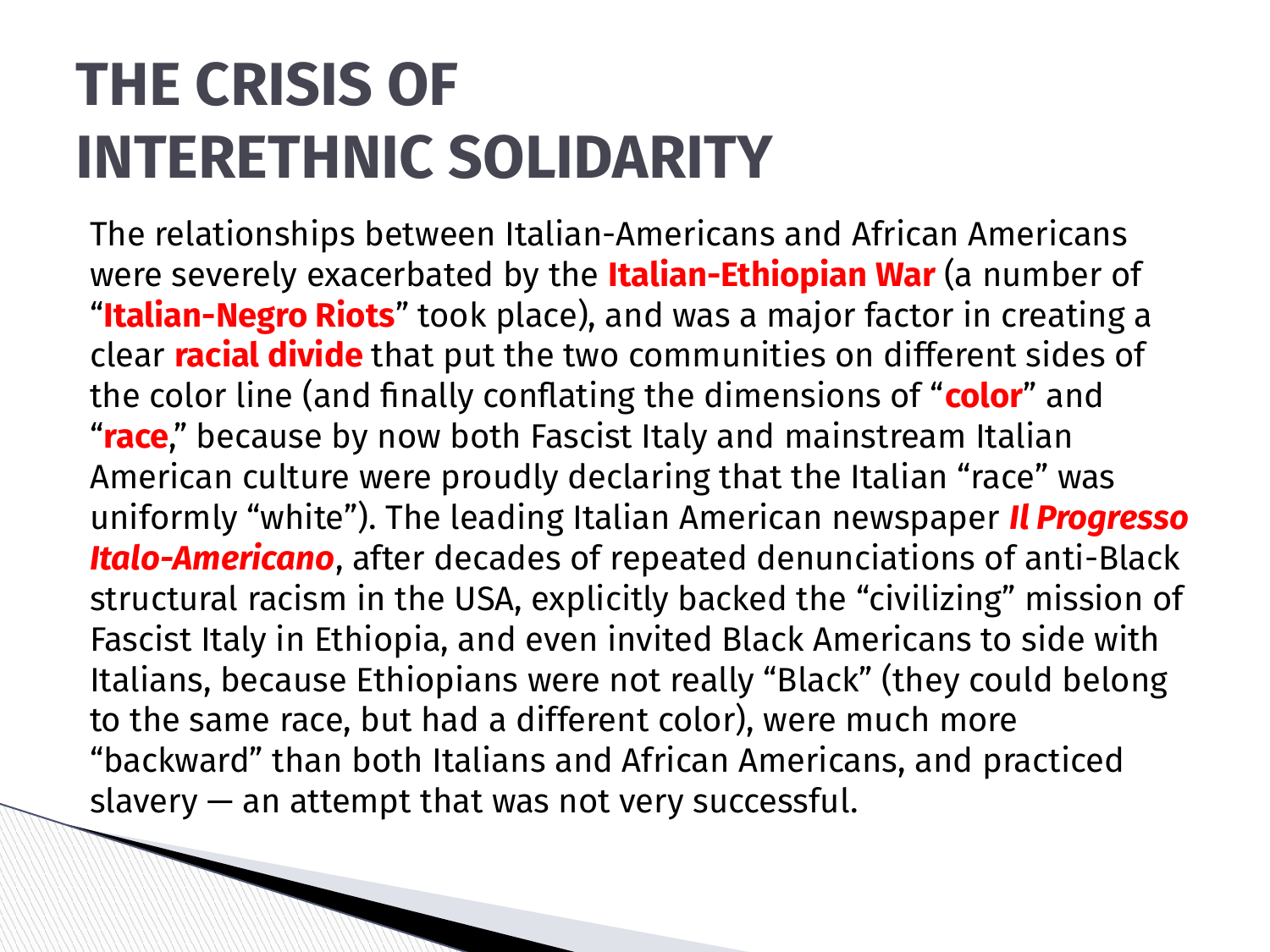

# THE CRISIS OF INTERETHNIC SOLIDARITY
The relationships between Italian-Americans and African Americans were severely exacerbated by the Italian-Ethiopian War (a number of “Italian-Negro Riots” took place), and was a major factor in creating a clear racial divide that put the two communities on different sides of the color line (and finally conflating the dimensions of “color” and “race,” because by now both Fascist Italy and mainstream Italian American culture were proudly declaring that the Italian “race” was uniformly “white”). The leading Italian American newspaper Il Progresso Italo-Americano, after decades of repeated denunciations of anti-Black structural racism in the USA, explicitly backed the “civilizing” mission of Fascist Italy in Ethiopia, and even invited Black Americans to side with Italians, because Ethiopians were not really “Black” (they could belong to the same race, but had a different color), were much more “backward” than both Italians and African Americans, and practiced slavery — an attempt that was not very successful.